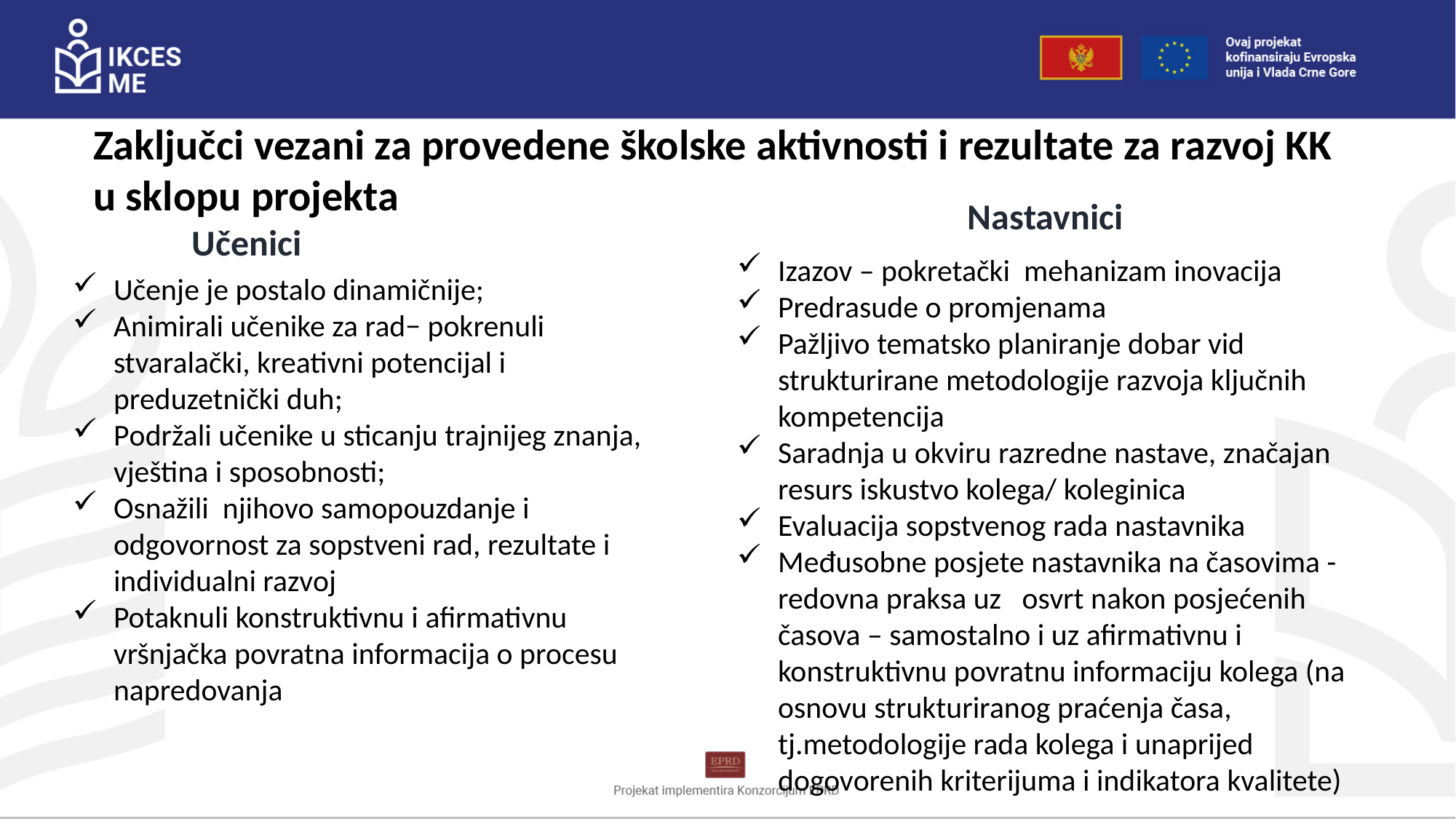

Zaključci vezani za provedene školske aktivnosti i rezultate za razvoj KK u sklopu projekta
Nastavnici
Učenici
Izazov – pokretački  mehanizam inovacija
Predrasude o promjenama
Pažljivo tematsko planiranje dobar vid strukturirane metodologije razvoja ključnih kompetencija
Saradnja u okviru razredne nastave, značajan resurs iskustvo kolega/ koleginica
Evaluacija sopstvenog rada nastavnika
Međusobne posjete nastavnika na časovima - redovna praksa uz   osvrt nakon posjećenih časova – samostalno i uz afirmativnu i konstruktivnu povratnu informaciju kolega (na osnovu strukturiranog praćenja časa, tj.metodologije rada kolega i unaprijed dogovorenih kriterijuma i indikatora kvalitete)

Učenje je postalo dinamičnije;
Animirali učenike za rad− pokrenuli stvaralački, kreativni potencijal i preduzetnički duh;
Podržali učenike u sticanju trajnijeg znanja, vještina i sposobnosti;
Osnažili  njihovo samopouzdanje i odgovornost za sopstveni rad, rezultate i individualni razvoj
Potaknuli konstruktivnu i afirmativnu  vršnjačka povratna informacija o procesu napredovanja